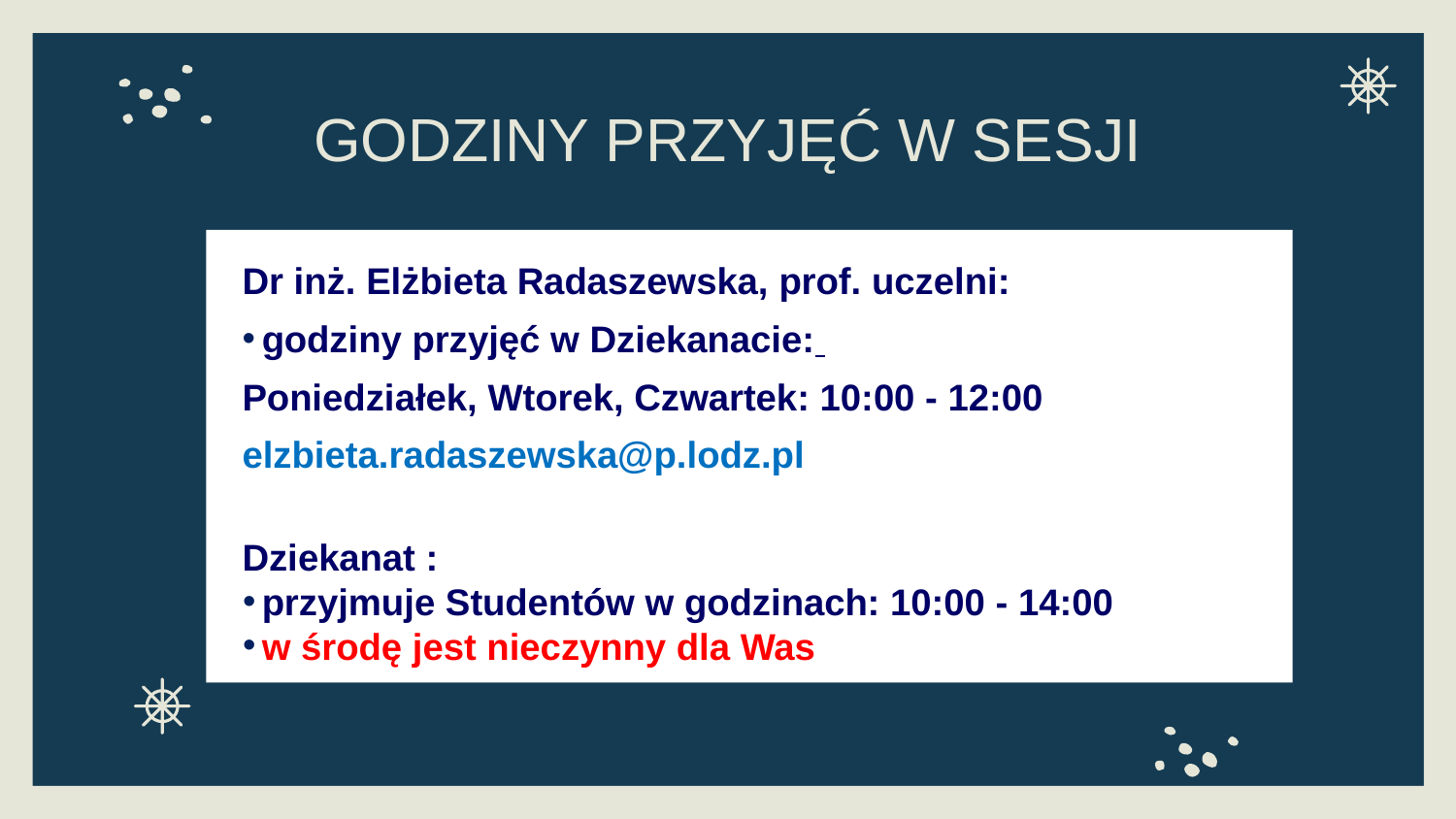

# GODZINY PRZYJĘĆ W SESJI
Dr inż. Elżbieta Radaszewska, prof. uczelni:
godziny przyjęć w Dziekanacie:
Poniedziałek, Wtorek, Czwartek: 10:00 - 12:00 elzbieta.radaszewska@p.lodz.pl

Dziekanat :
przyjmuje Studentów w godzinach: 10:00 - 14:00
w środę jest nieczynny dla Was